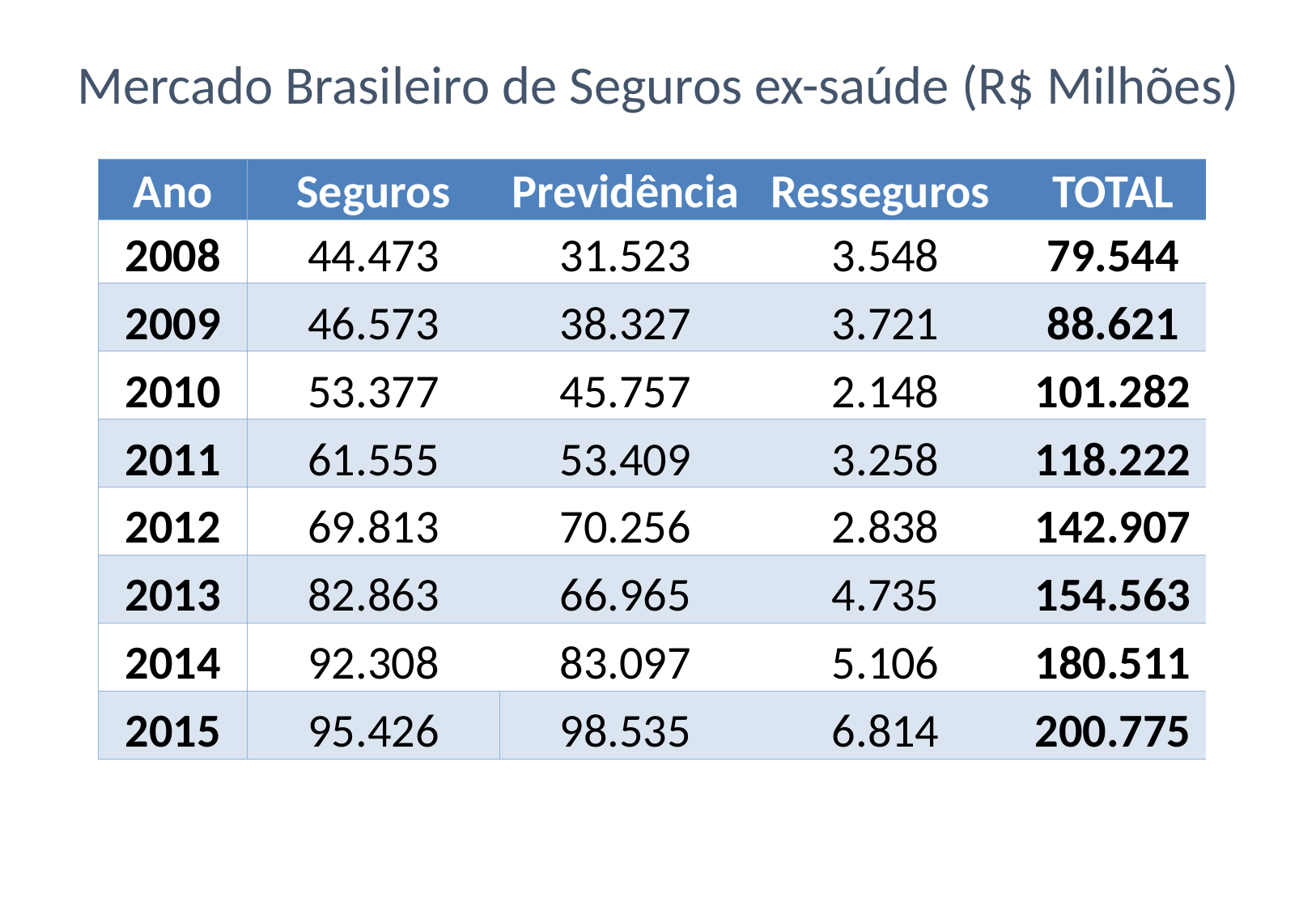

Mercado Brasileiro de Seguros ex-saúde (R$ Milhões)
| Ano | Seguros | Previdência | Resseguros | TOTAL |
| --- | --- | --- | --- | --- |
| 2008 | 44.473 | 31.523 | 3.548 | 79.544 |
| 2009 | 46.573 | 38.327 | 3.721 | 88.621 |
| 2010 | 53.377 | 45.757 | 2.148 | 101.282 |
| 2011 | 61.555 | 53.409 | 3.258 | 118.222 |
| 2012 | 69.813 | 70.256 | 2.838 | 142.907 |
| 2013 | 82.863 | 66.965 | 4.735 | 154.563 |
| 2014 | 92.308 | 83.097 | 5.106 | 180.511 |
| 2015 | 95.426 | 98.535 | 6.814 | 200.775 |